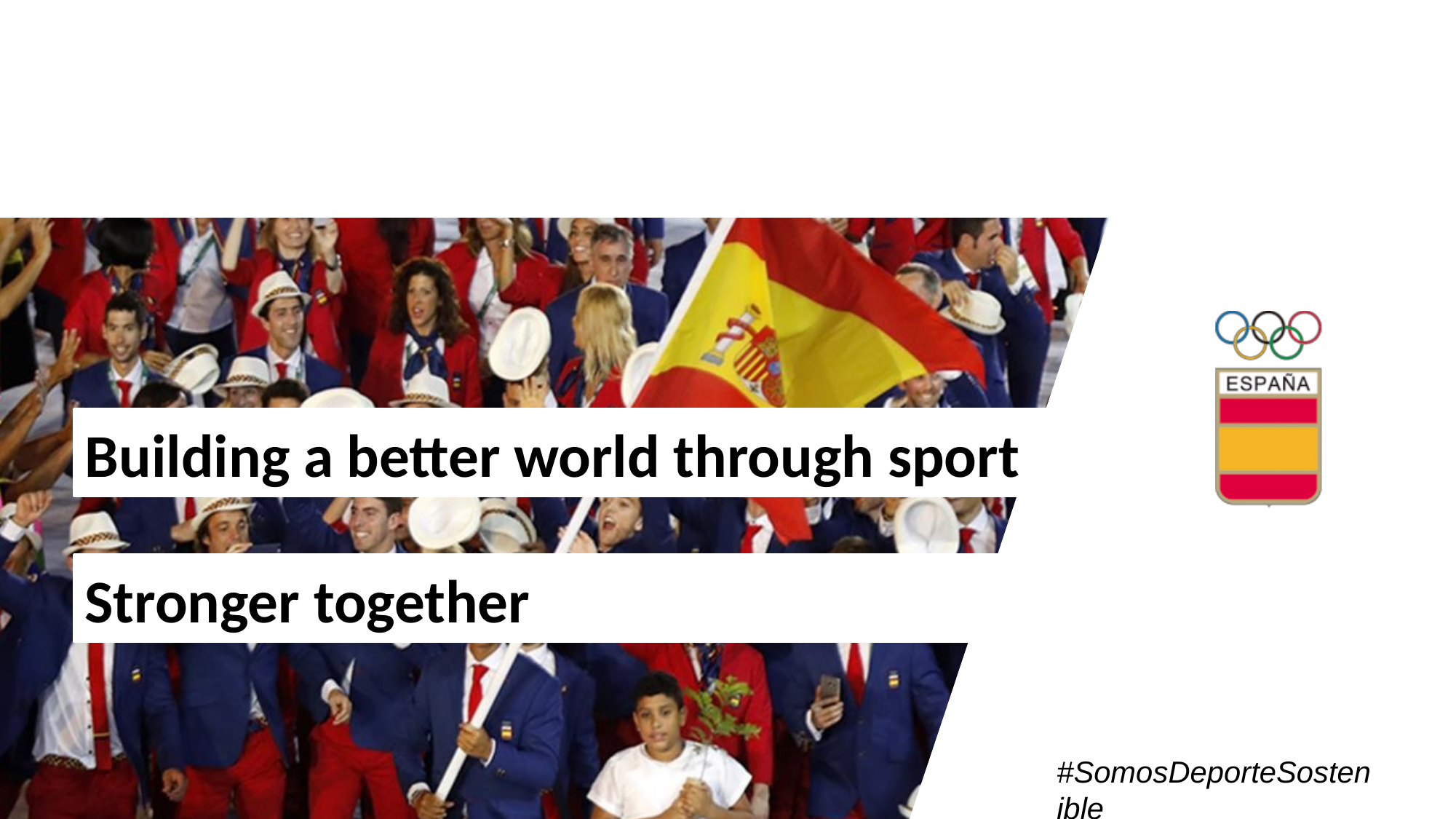

Building a better world through sport
Stronger together
#SomosDeporteSostenible